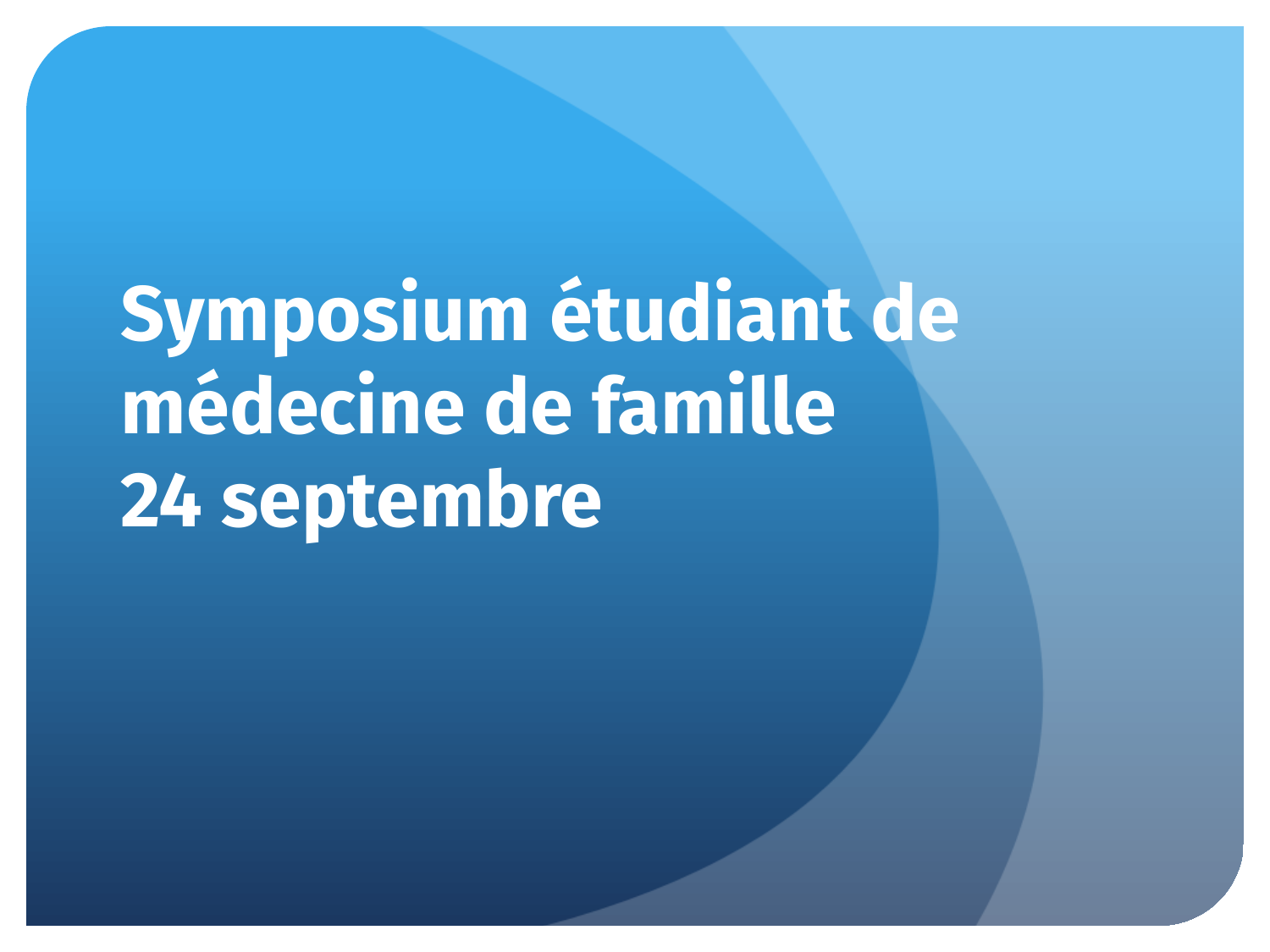

# Symposium étudiant de médecine de famille 24 septembre